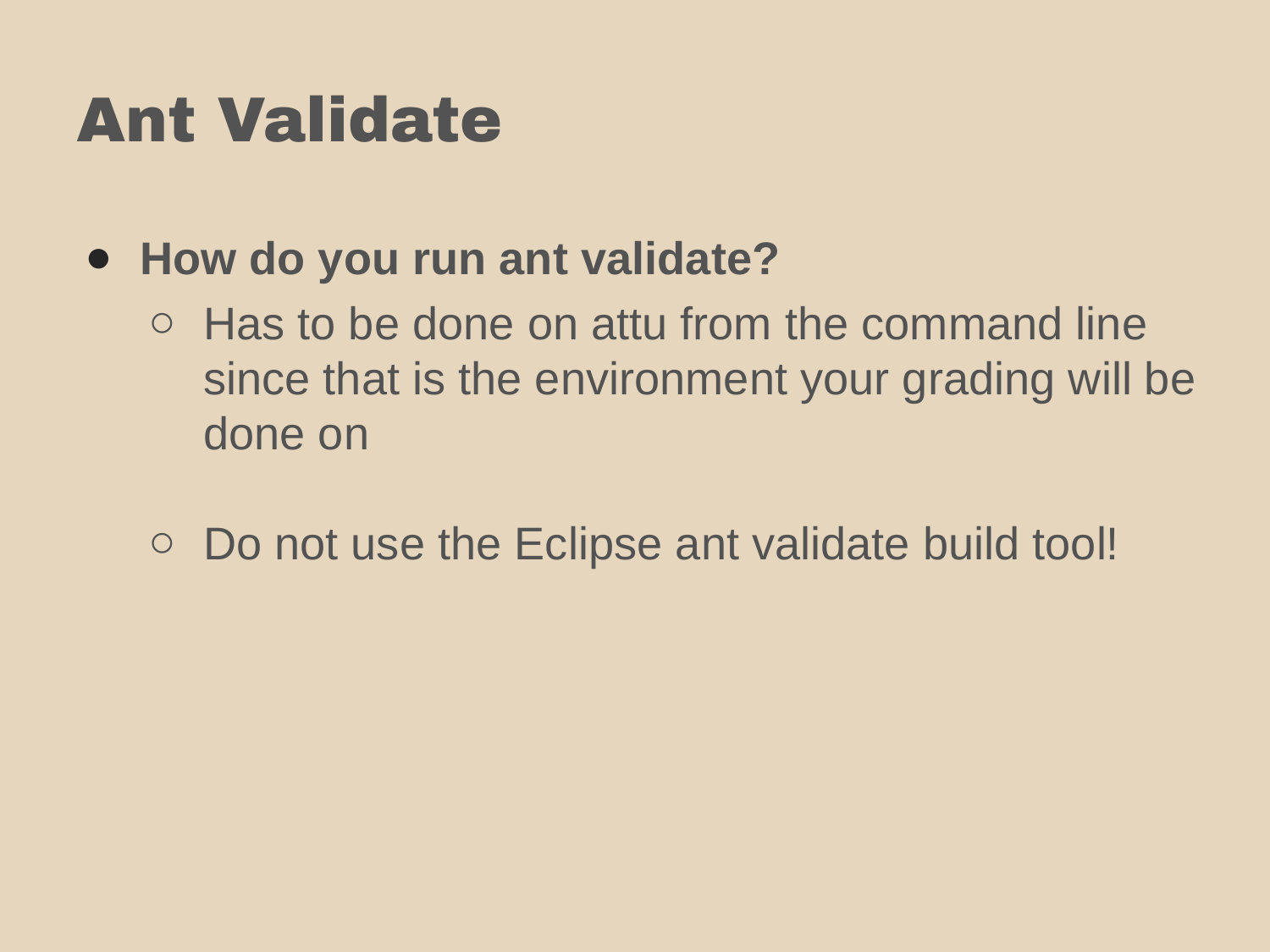

# Ant Validate
How do you run ant validate?
Has to be done on attu from the command line since that is the environment your grading will be done on

Do not use the Eclipse ant validate build tool!